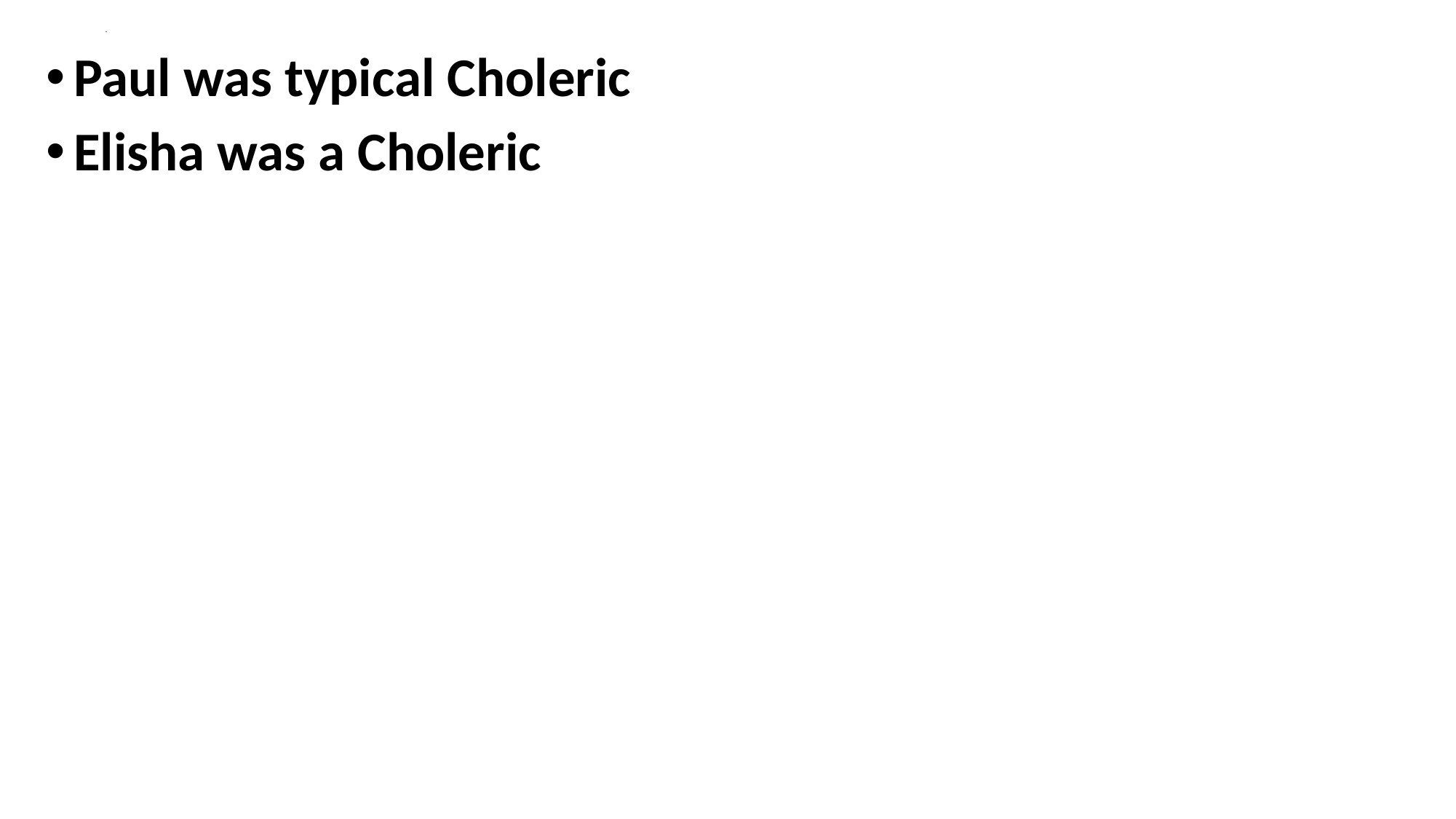

# .
Paul was typical Choleric
Elisha was a Choleric